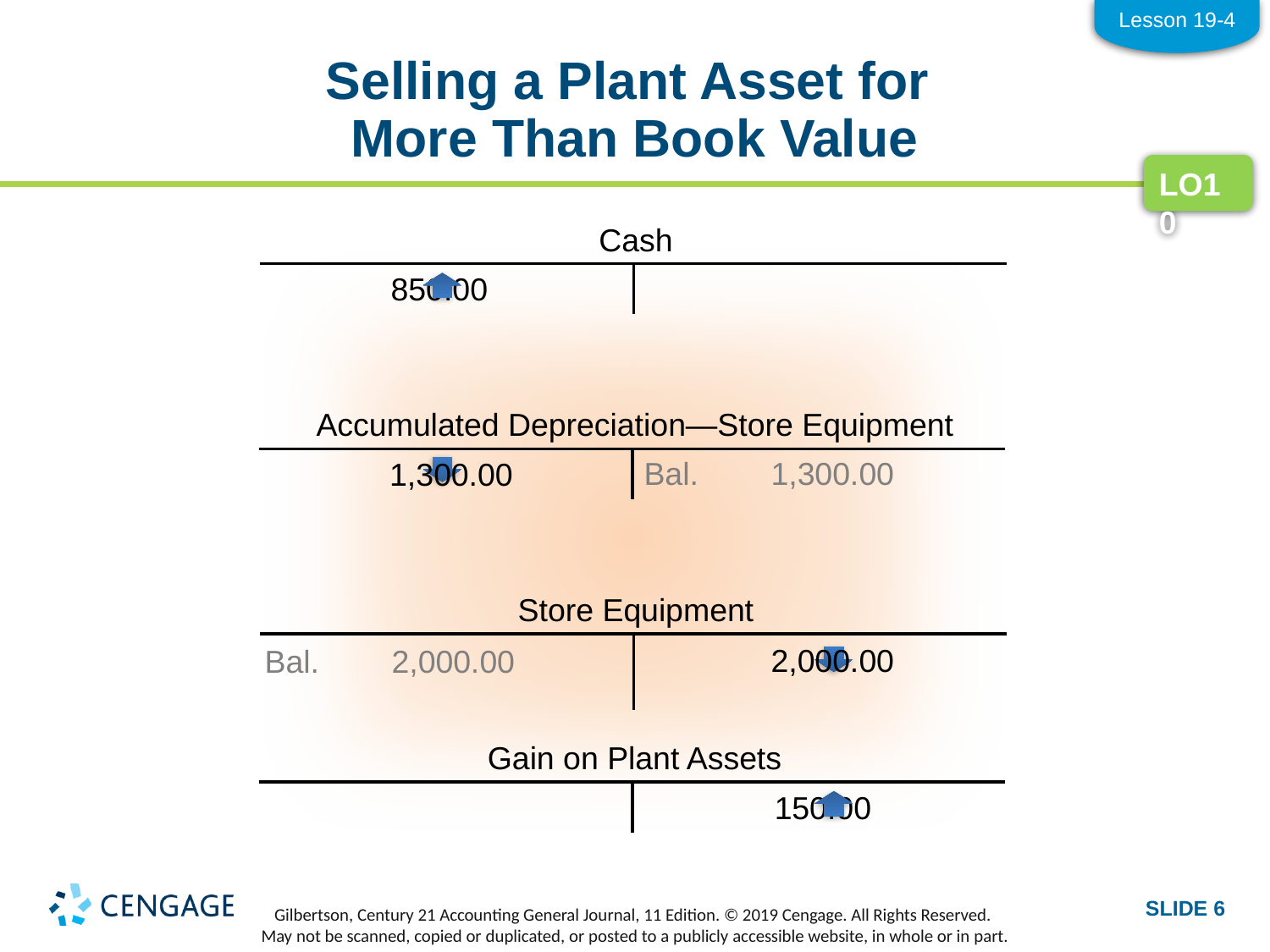

Lesson 19-4
# Selling a Plant Asset for More Than Book Value
LO10
Cash
	850.00

Accumulated Depreciation—Store Equipment
	1,300.00

Bal.	1,300.00

Store Equipment

	2,000.00
Bal.	2,000.00

Gain on Plant Assets

	150.00

SLIDE 6